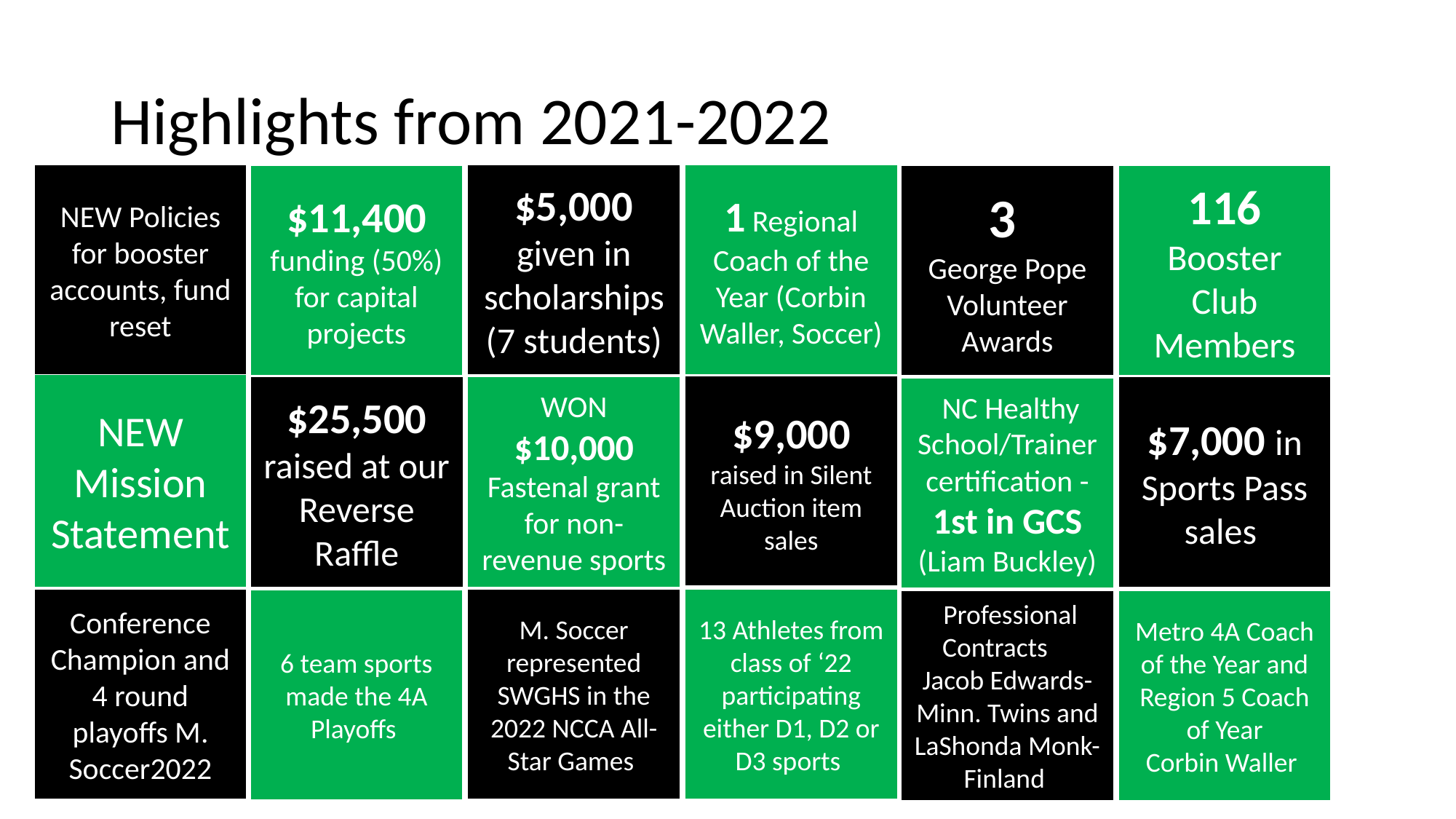

# Highlights from 2021-2022
NEW Policies for booster accounts, fund reset
$5,000 given in scholarships (7 students)
1 Regional Coach of the Year (Corbin Waller, Soccer)
$11,400 funding (50%) for capital projects
3
George Pope Volunteer Awards
116 Booster Club Members
NEW Mission Statement
$9,000 raised in Silent Auction item sales
$25,500 raised at our Reverse Raffle
WON $10,000 Fastenal grant for non-revenue sports
$7,000 in Sports Pass sales
 NC Healthy School/Trainer certification - 1st in GCS (Liam Buckley)
Conference Champion and 4 round playoffs M. Soccer2022
M. Soccer represented SWGHS in the 2022 NCCA All-Star Games
13 Athletes from class of ‘22 participating either D1, D2 or D3 sports
6 team sports made the 4A Playoffs
 Professional Contracts     Jacob Edwards- Minn. Twins and LaShonda Monk- Finland
Metro 4A Coach of the Year and Region 5 Coach of Year
Corbin Waller